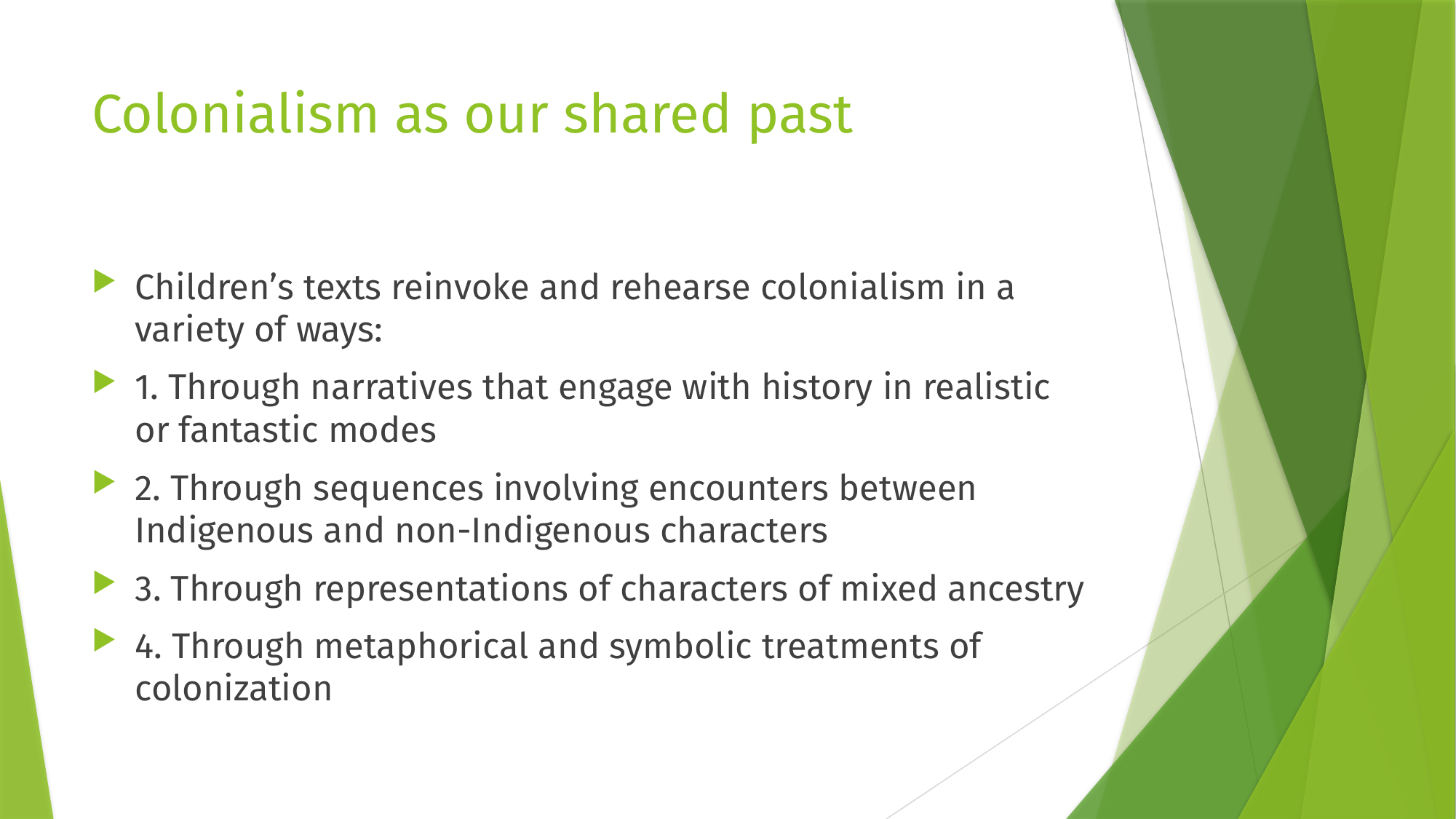

# Colonialism as our shared past
Children’s texts reinvoke and rehearse colonialism in a variety of ways:
1. Through narratives that engage with history in realistic or fantastic modes
2. Through sequences involving encounters between Indigenous and non-Indigenous characters
3. Through representations of characters of mixed ancestry
4. Through metaphorical and symbolic treatments of colonization